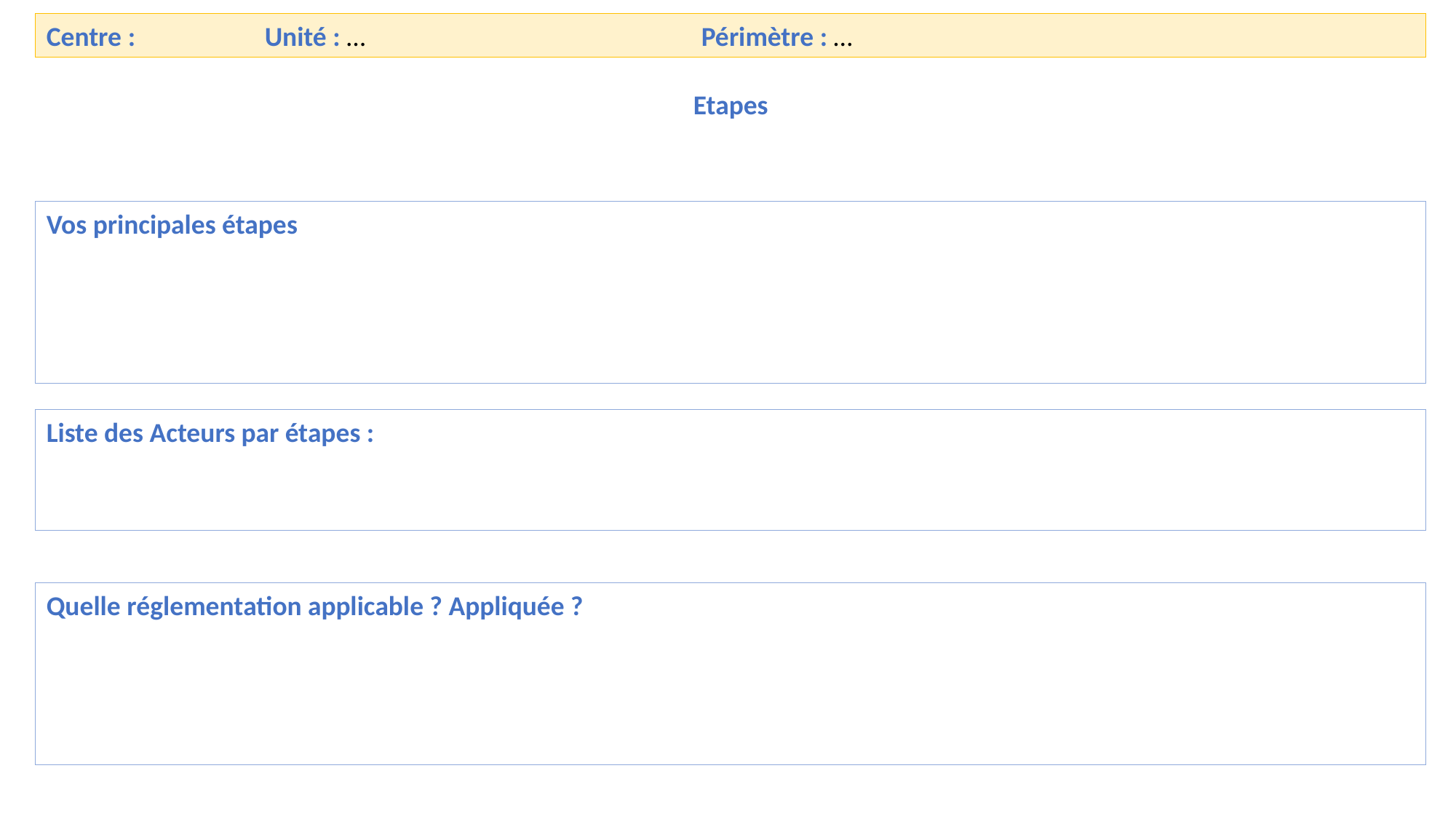

Centre : 		Unité : …				Périmètre : …
Etapes

Vos principales étapes

Liste des Acteurs par étapes :
Quelle réglementation applicable ? Appliquée ?